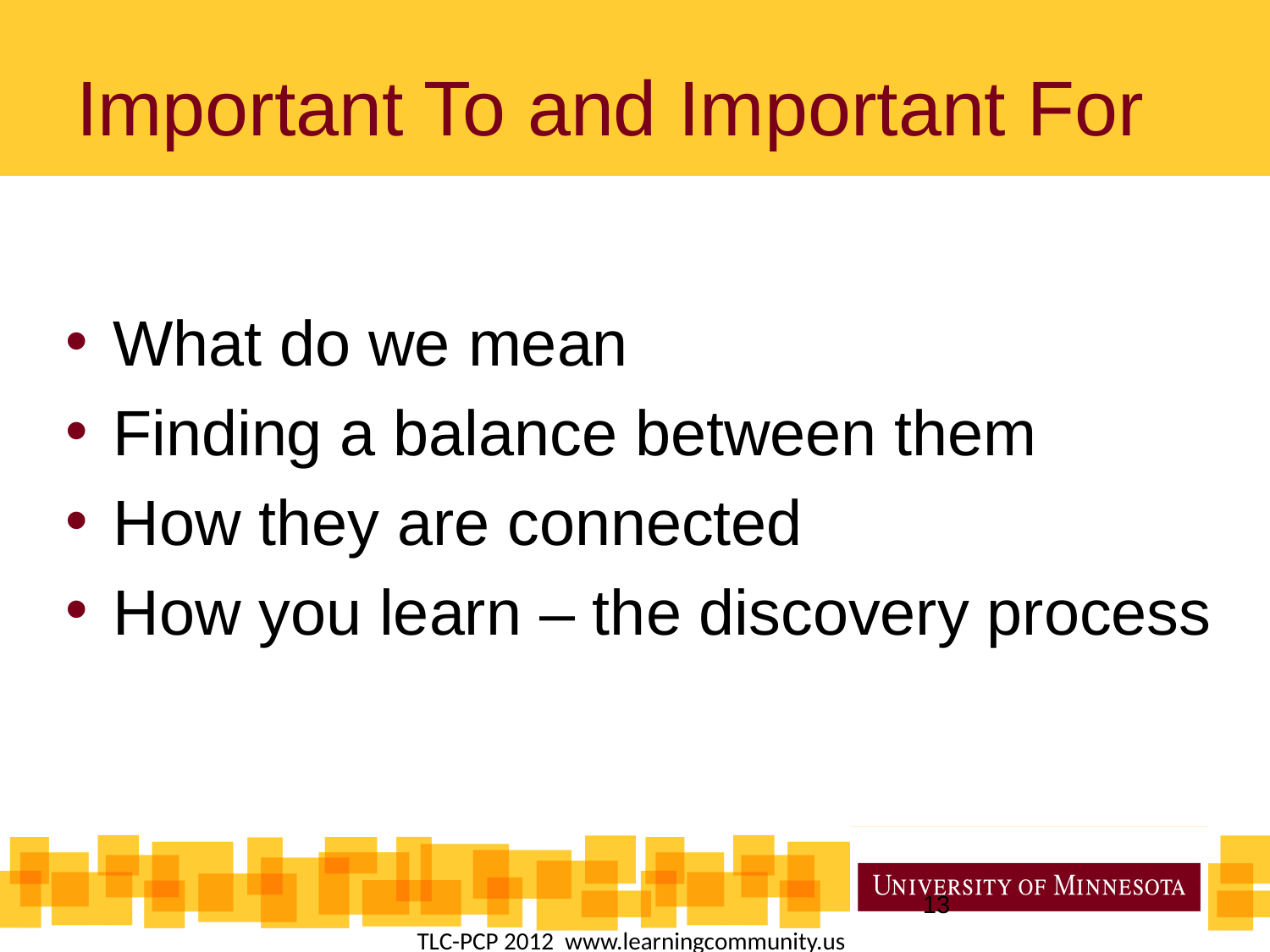

# Important To and Important For
What do we mean
Finding a balance between them
How they are connected
How you learn – the discovery process

13
TLC-PCP 2012  www.learningcommunity.us